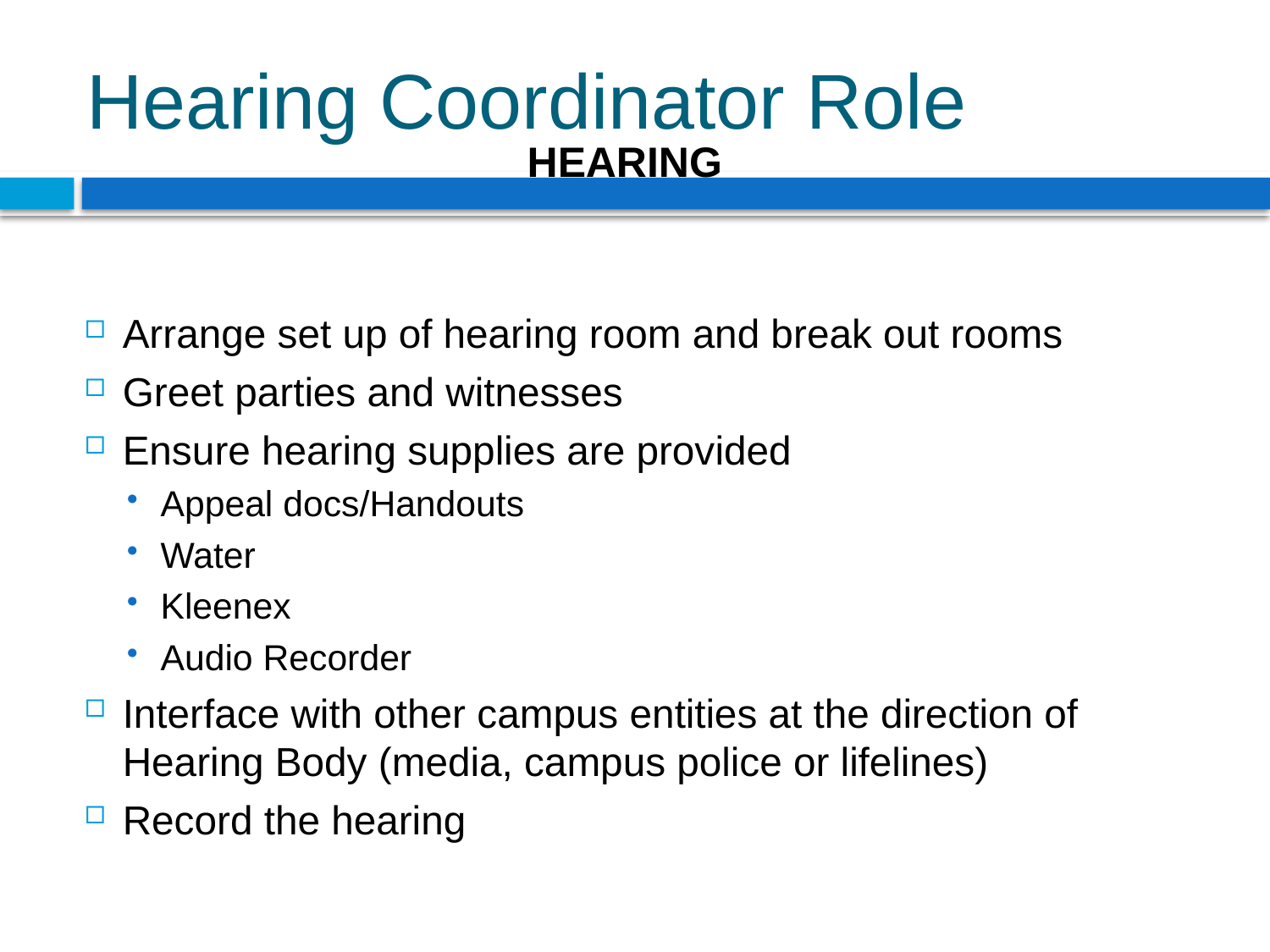

# Hearing Coordinator Role
HEARING
Arrange set up of hearing room and break out rooms
Greet parties and witnesses
Ensure hearing supplies are provided
Appeal docs/Handouts
Water
Kleenex
Audio Recorder
Interface with other campus entities at the direction of Hearing Body (media, campus police or lifelines)
Record the hearing